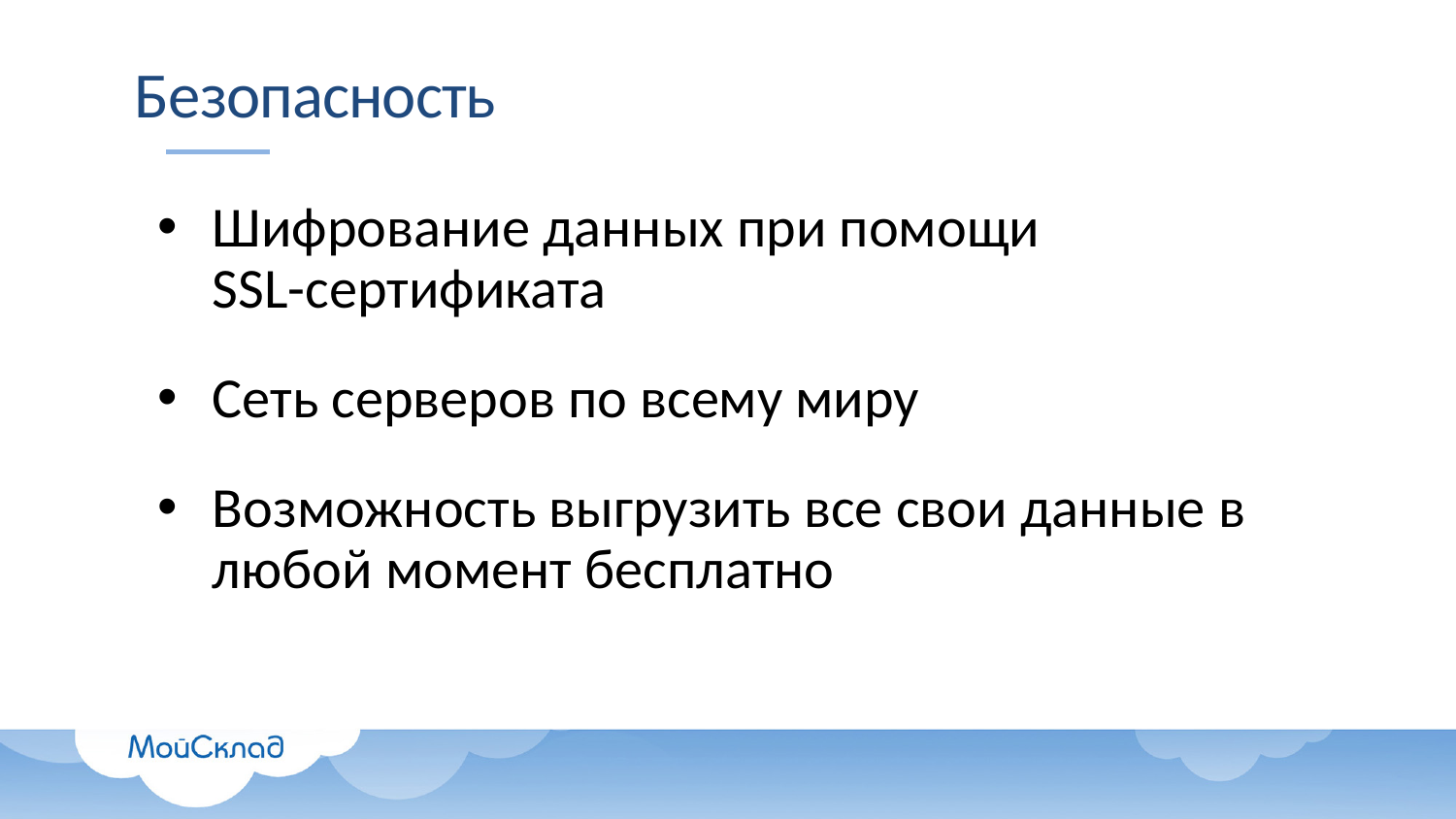

# Безопасность
Шифрование данных при помощи
SSL-сертификата
Сеть серверов по всему миру
Возможность выгрузить все свои данные в любой момент бесплатно